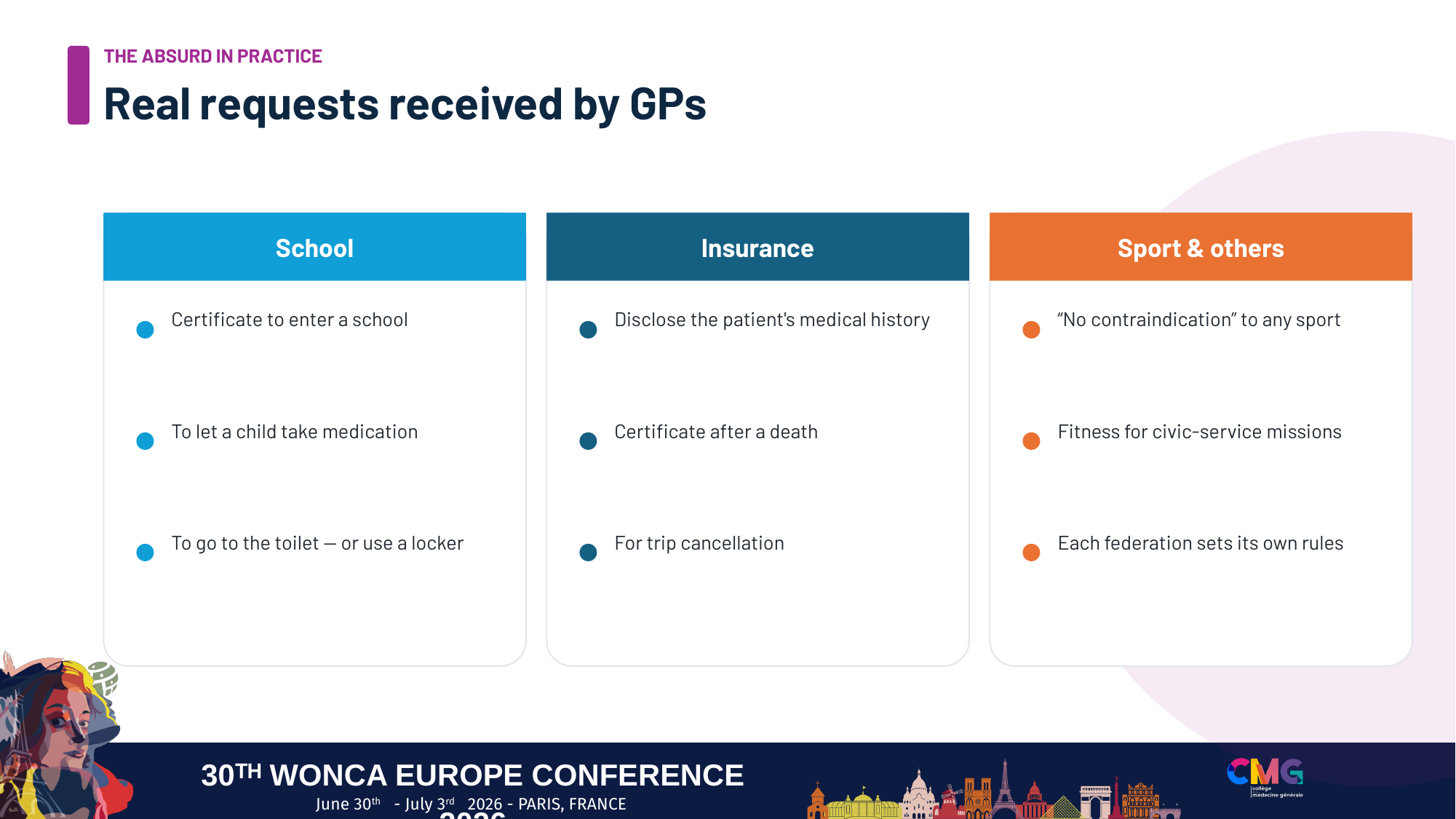

THE ABSURD IN PRACTICE

Real requests received by GPs

School

Insurance

Sport & others
Certificate to enter a school
Disclose the patient's medical history
“No contraindication” to any sport

To let a child take medication
Certificate after a death
Fitness for civic-service missions

To go to the toilet — or use a locker
For trip cancellation
Each federation sets its own rules